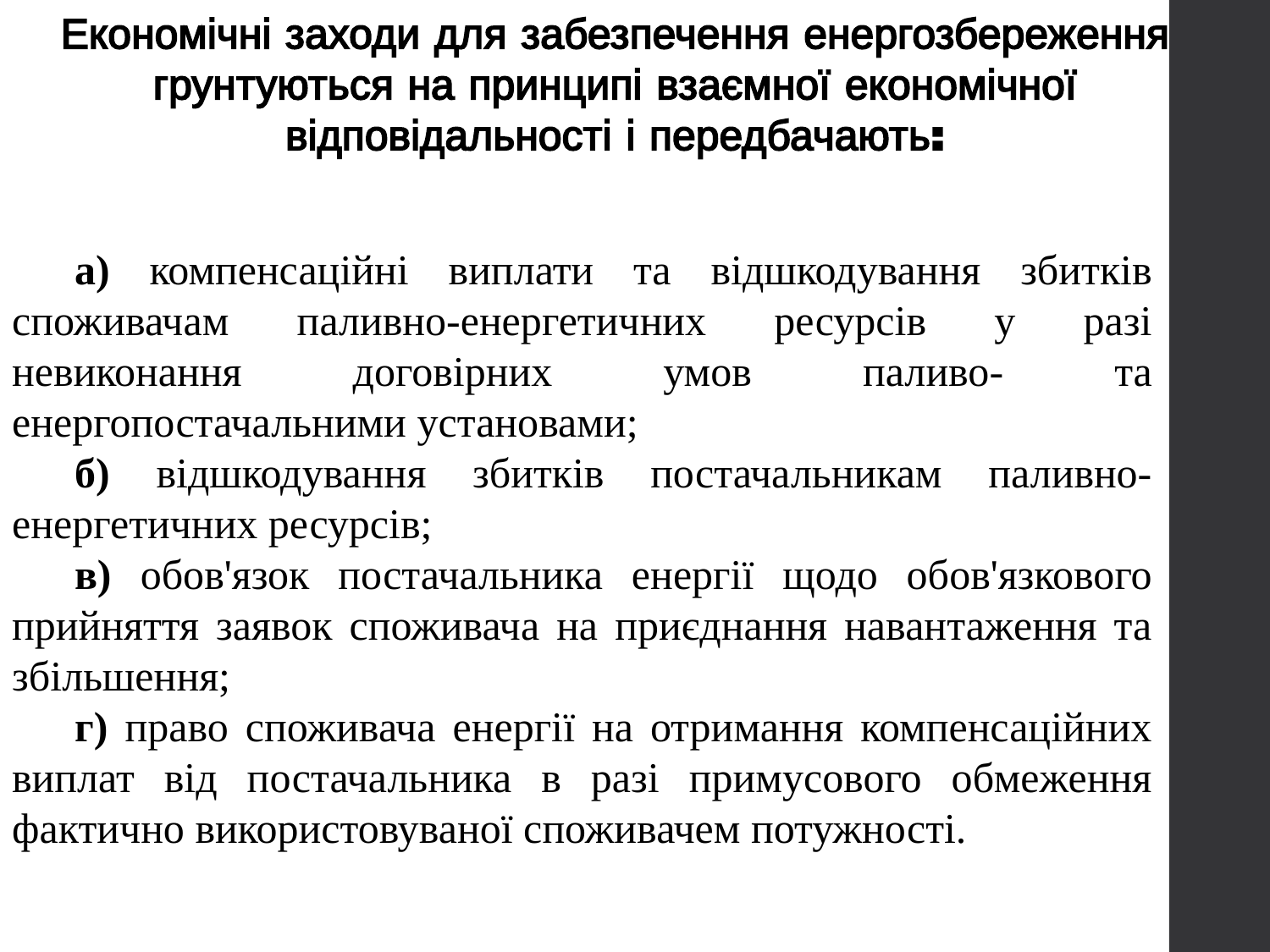

Економічні заходи для забезпечення енергозбереження грунтуються на принципі взаємної економічної відповідальності і передбачають:

а) компенсаційні виплати та відшкодування збитків споживачам паливно-енергетичних ресурсів у разі невиконання договірних умов паливо- та енергопостачальними установами;
б) відшкодування збитків постачальникам паливно-енергетичних ресурсів;
в) обов'язок постачальника енергії щодо обов'язкового прийняття заявок споживача на приєднання навантаження та збільшення;
г) право споживача енергії на отримання компенсаційних виплат від постачальника в разі примусового обмеження фактично використовуваної споживачем потужності.